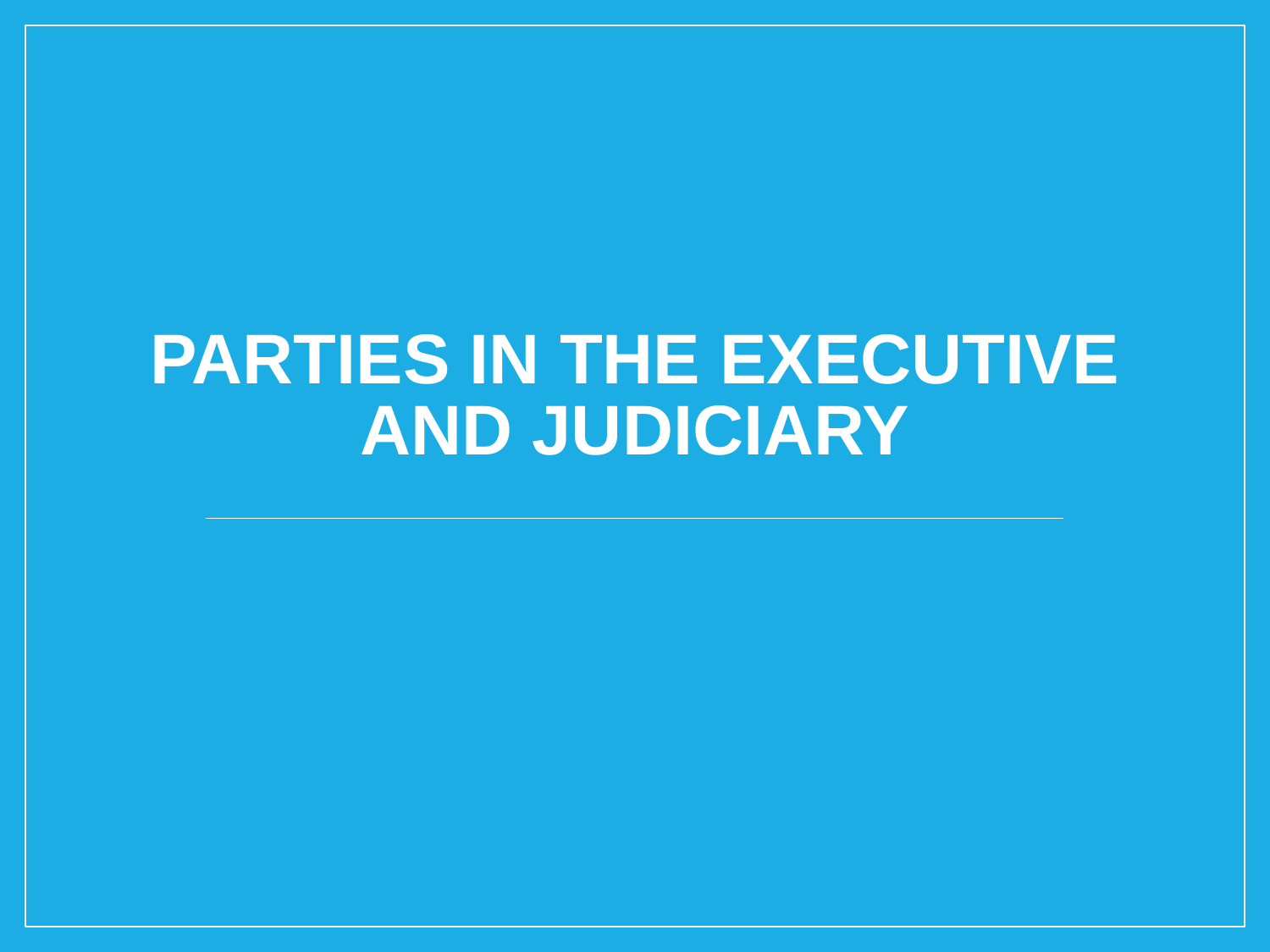

# Parties in the Executive and Judiciary